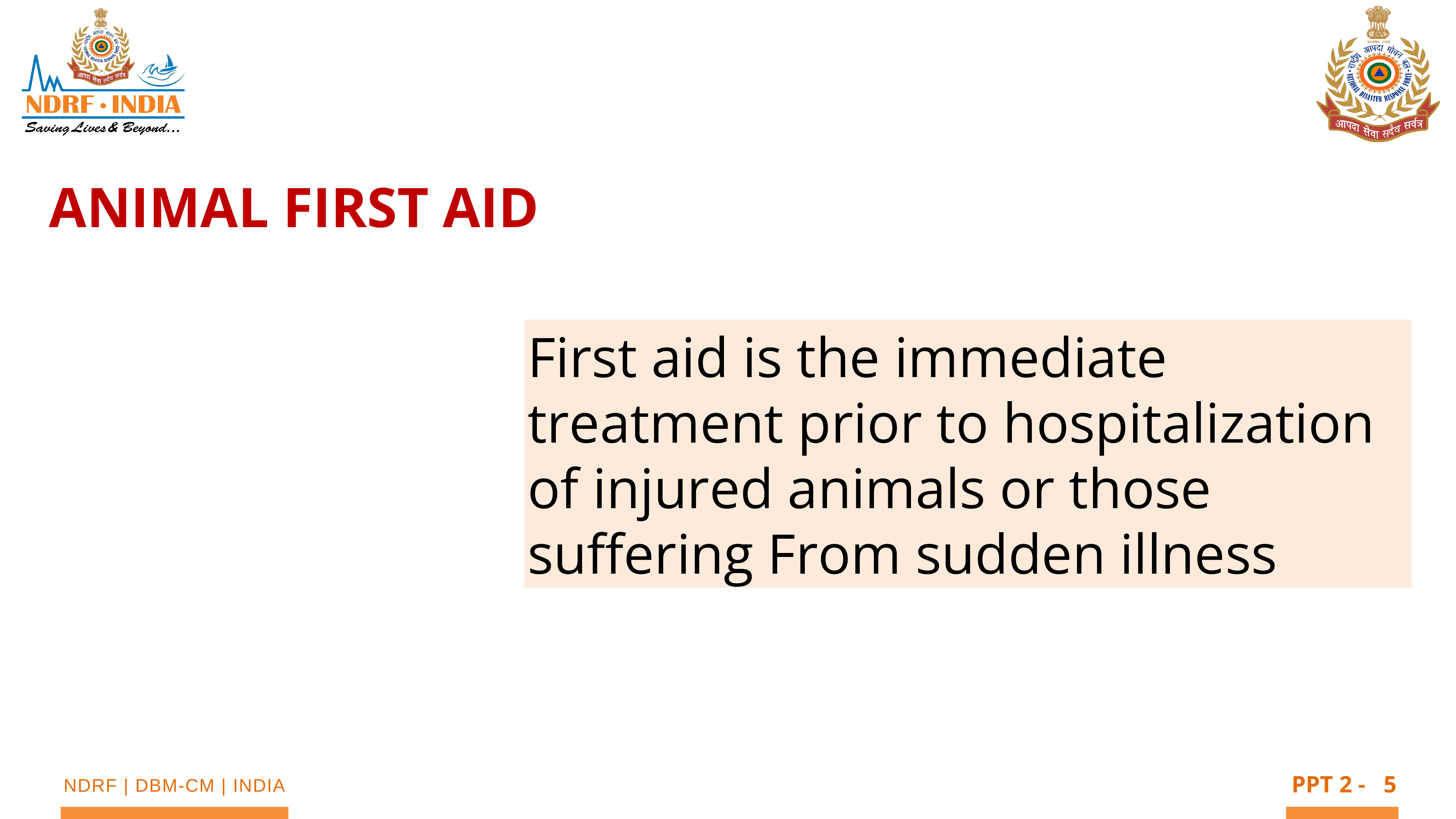

Animal First Aid
First aid is the immediate treatment prior to hospitalization of injured animals or those suffering From sudden illness
5